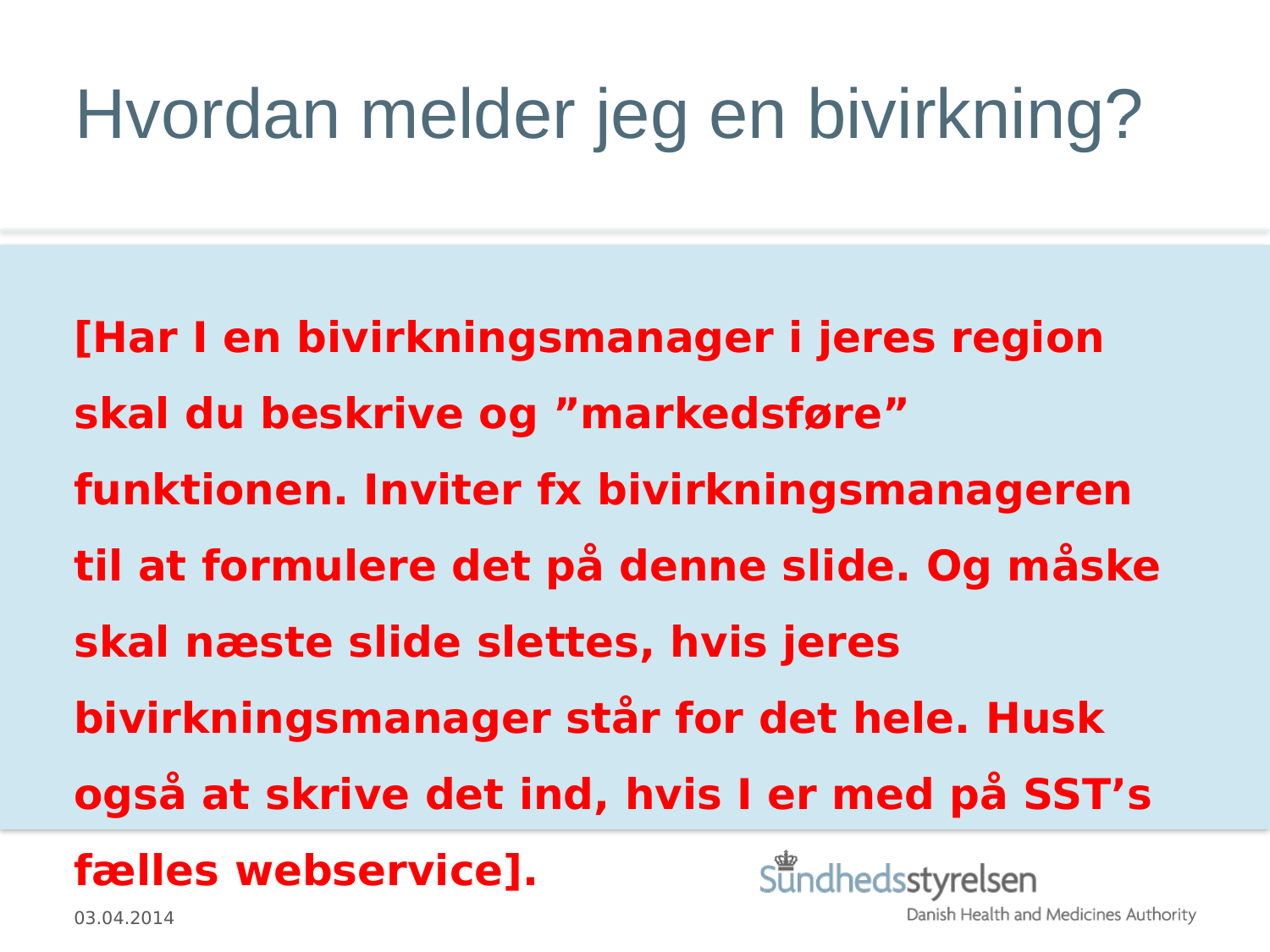

# Hvordan melder jeg en bivirkning?
[Har I en bivirkningsmanager i jeres region skal du beskrive og ”markedsføre” funktionen. Inviter fx bivirkningsmanageren til at formulere det på denne slide. Og måske skal næste slide slettes, hvis jeres bivirkningsmanager står for det hele. Husk også at skrive det ind, hvis I er med på SST’s fælles webservice].

03.04.2014